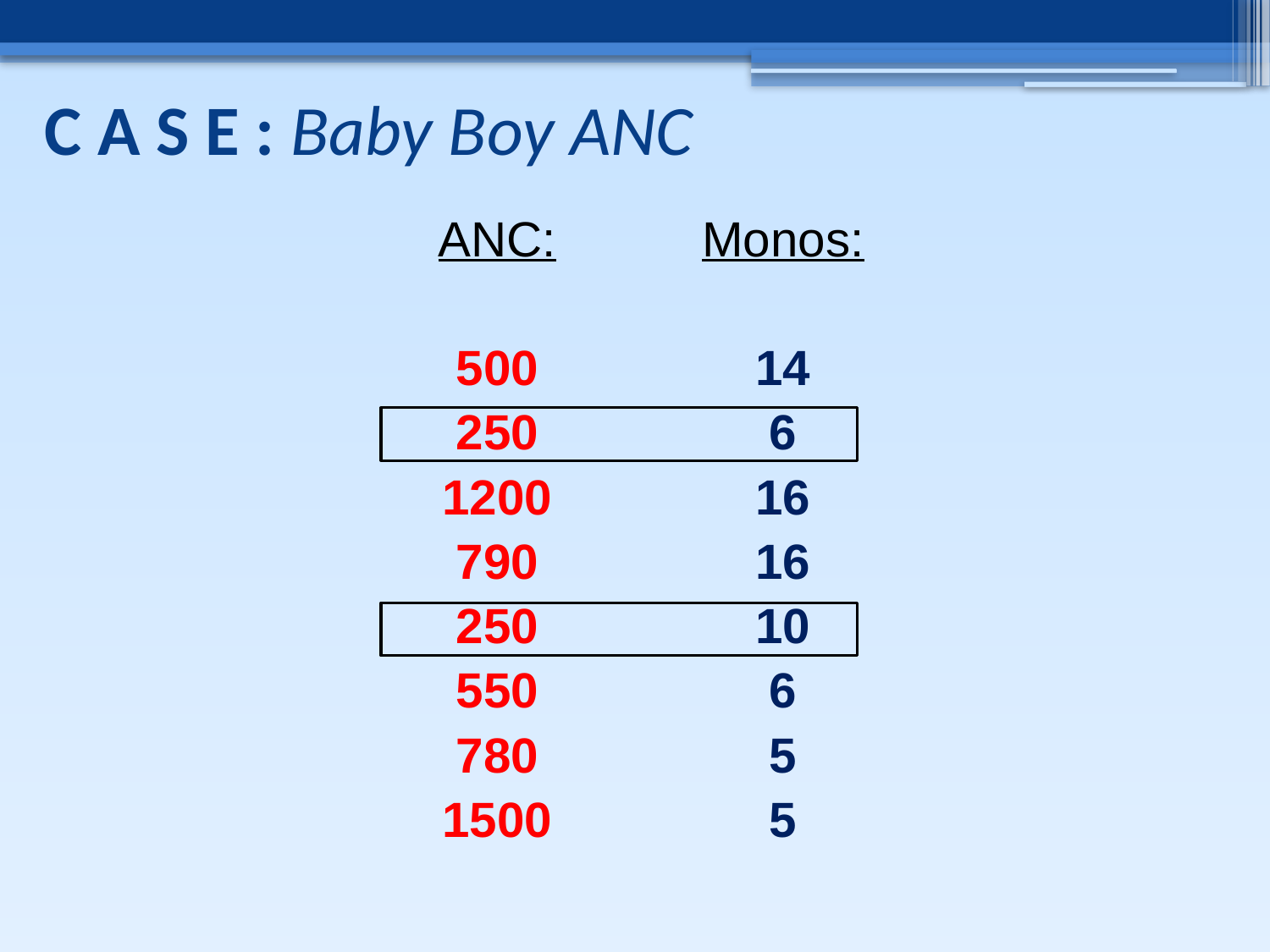

# C A S E : Baby Boy ANC
ANC:

500
250
1200
790
250
550
780
1500

Monos:

14
6
16
16
10
6
5
5